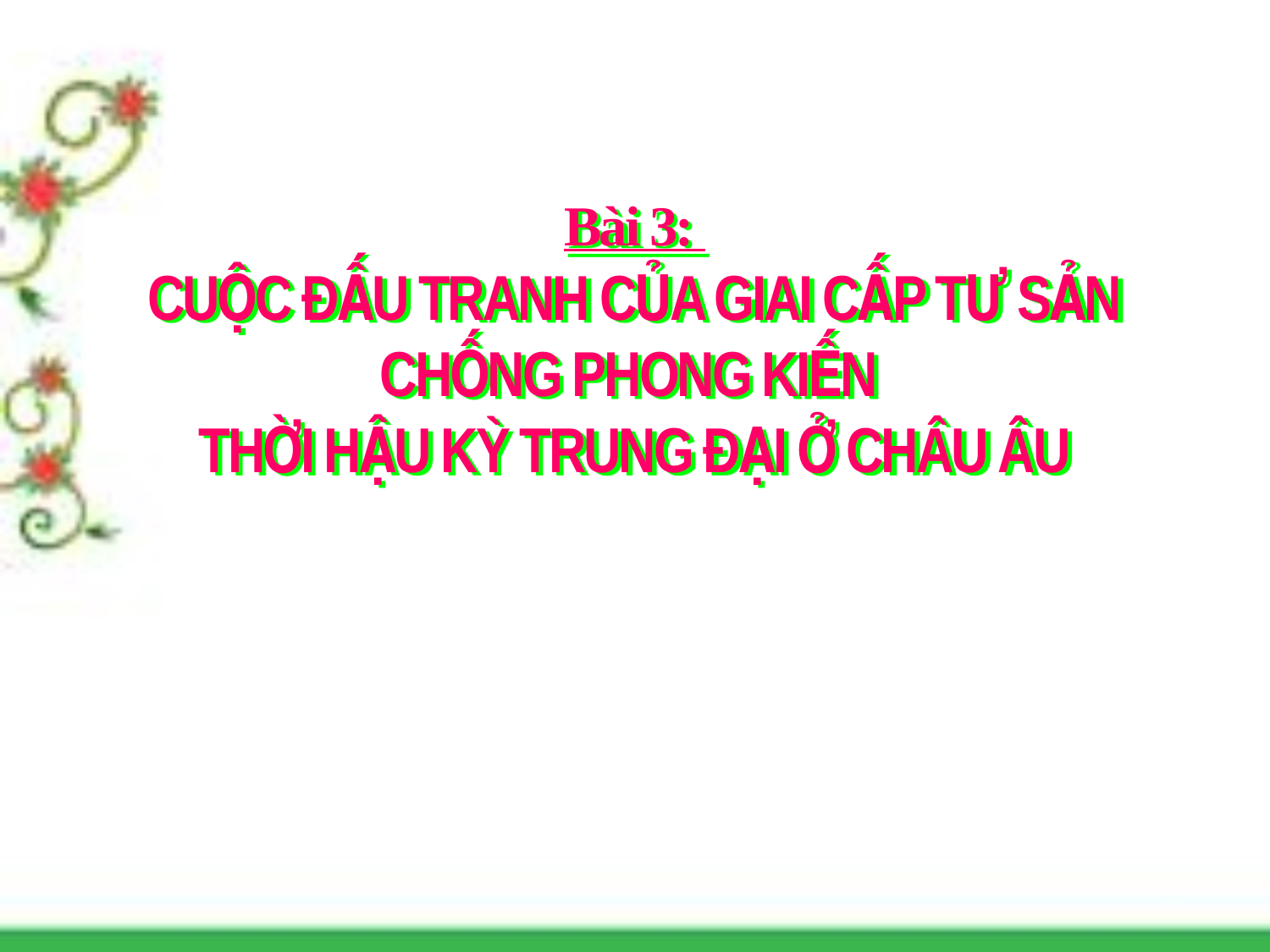

Bài 3:
CUỘC ĐẤU TRANH CỦA GIAI CẤP TƯ SẢN
CHỐNG PHONG KIẾN
THỜI HẬU KỲ TRUNG ĐẠI Ở CHÂU ÂU